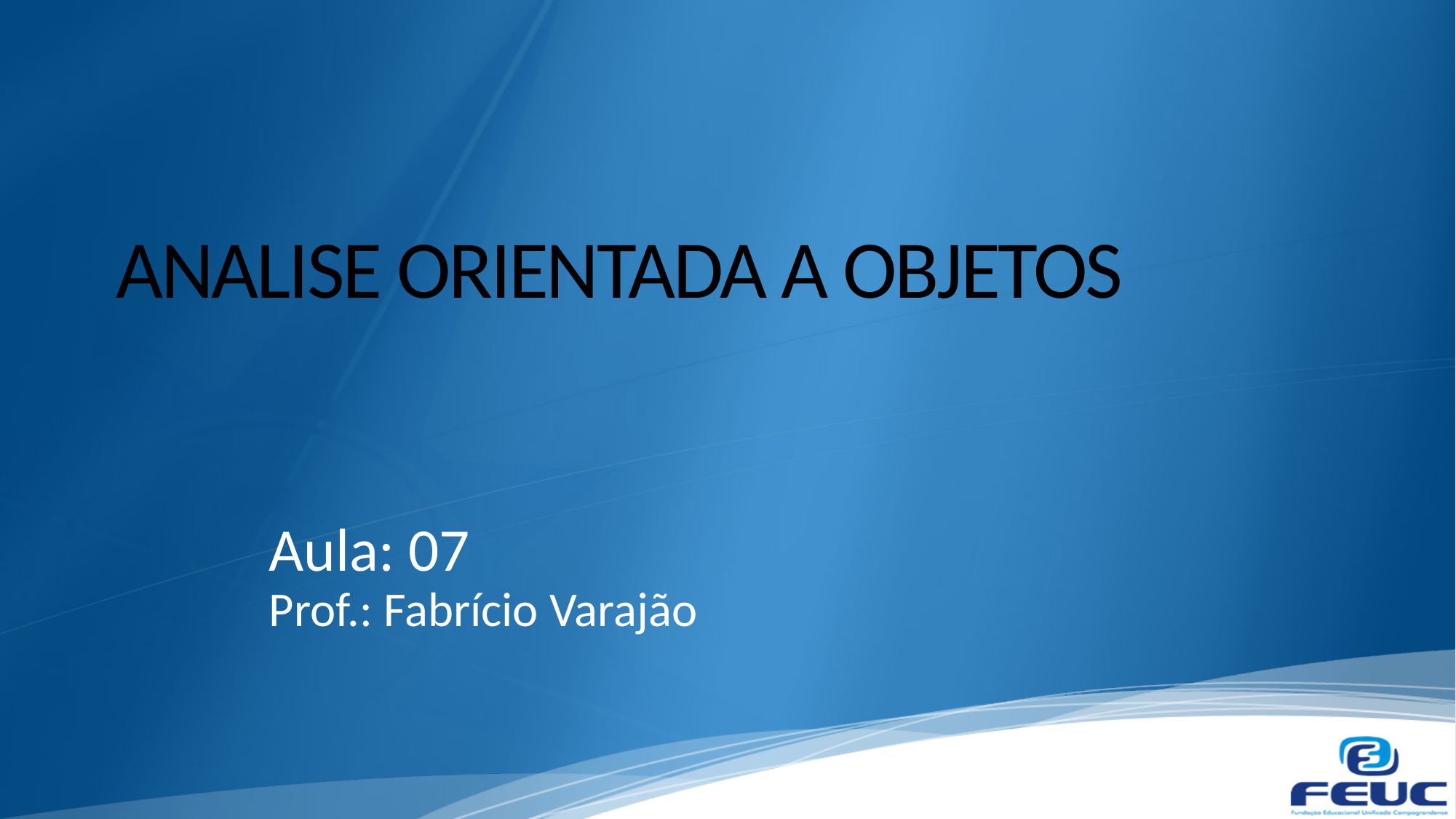

# ANALISE ORIENTADA A OBJETOS
Aula: 07
Prof.: Fabrício Varajão